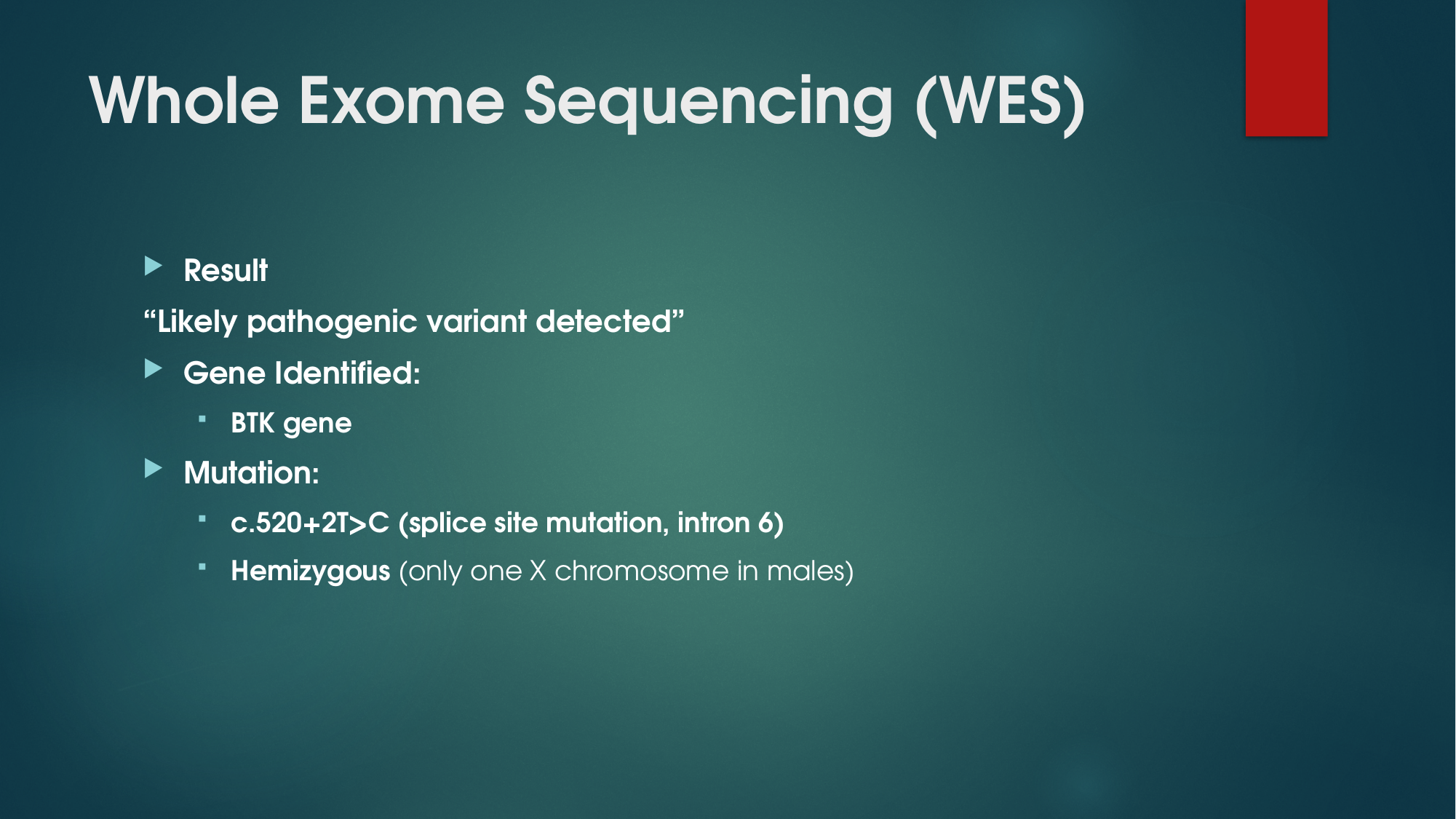

# Whole Exome Sequencing (WES)
Result
“Likely pathogenic variant detected”
Gene Identified:
BTK gene
Mutation:
c.520+2T>C (splice site mutation, intron 6)
Hemizygous (only one X chromosome in males)